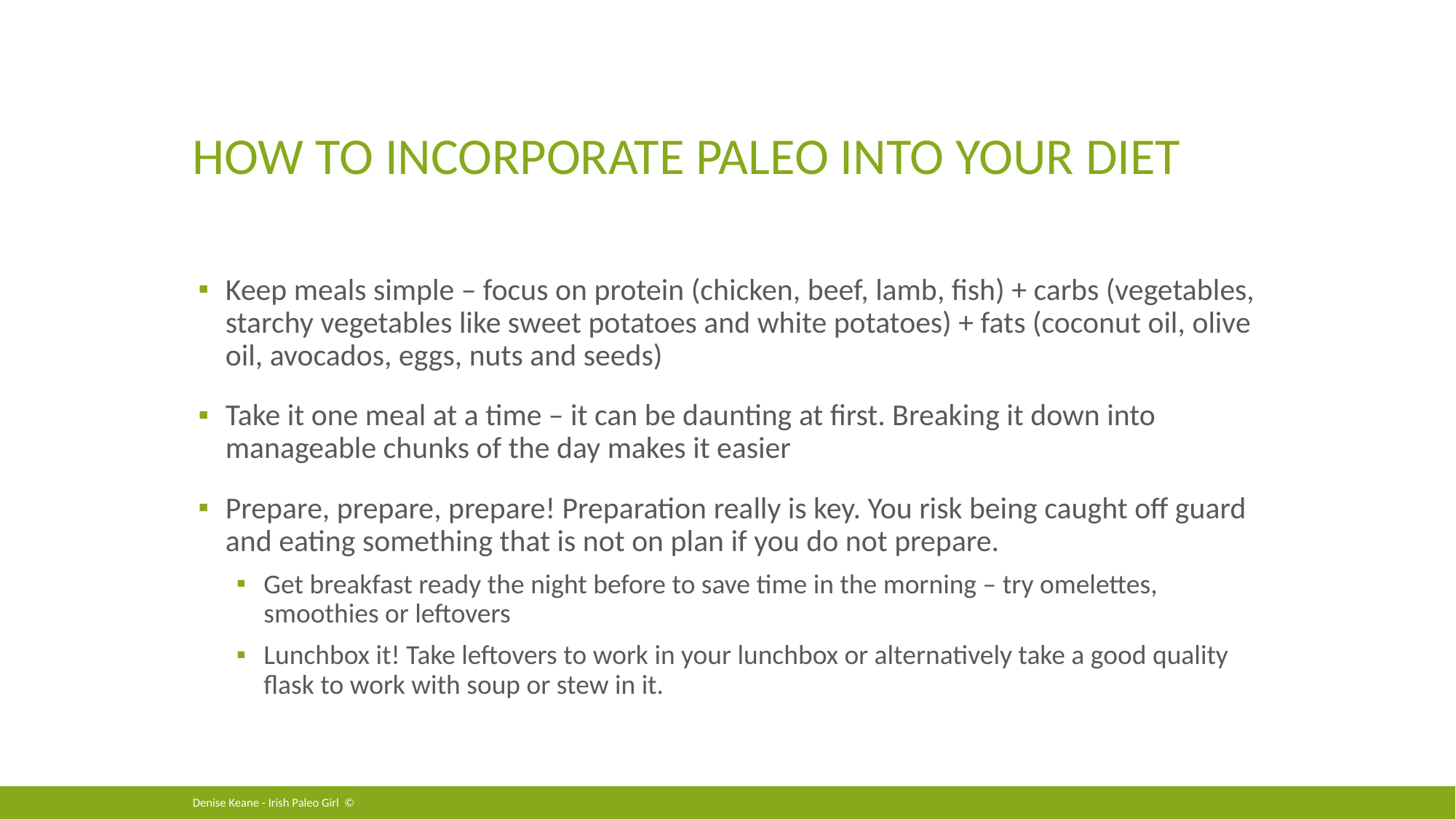

# How To Incorporate paleo into your Diet

Keep meals simple – focus on protein (chicken, beef, lamb, fish) + carbs (vegetables, starchy vegetables like sweet potatoes and white potatoes) + fats (coconut oil, olive oil, avocados, eggs, nuts and seeds)
Take it one meal at a time – it can be daunting at first. Breaking it down into manageable chunks of the day makes it easier
Prepare, prepare, prepare! Preparation really is key. You risk being caught off guard and eating something that is not on plan if you do not prepare.
Get breakfast ready the night before to save time in the morning – try omelettes, smoothies or leftovers
Lunchbox it! Take leftovers to work in your lunchbox or alternatively take a good quality flask to work with soup or stew in it.
Denise Keane - Irish Paleo Girl  ©